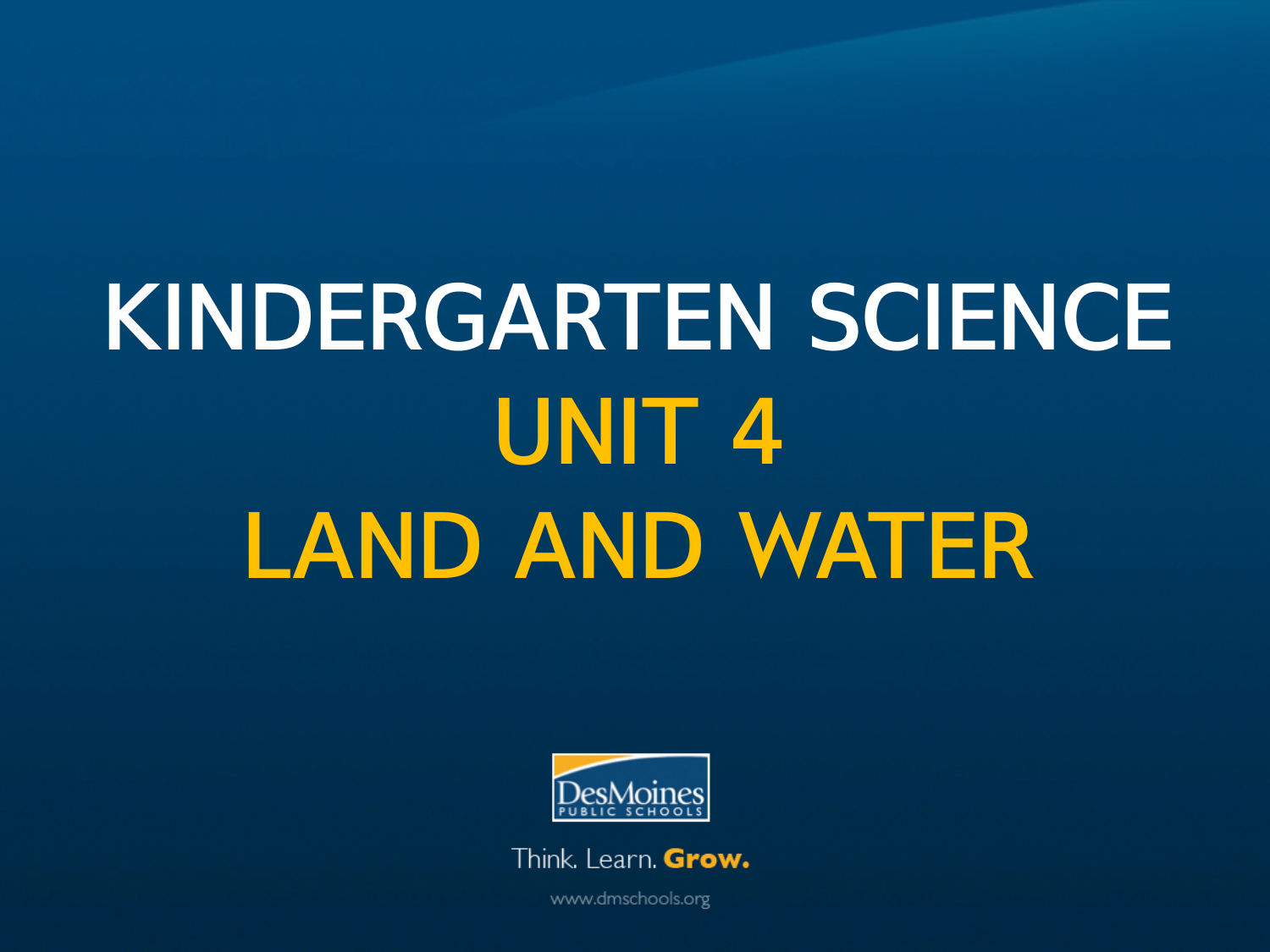

# Kindergarten Science Unit 4 Land and Water